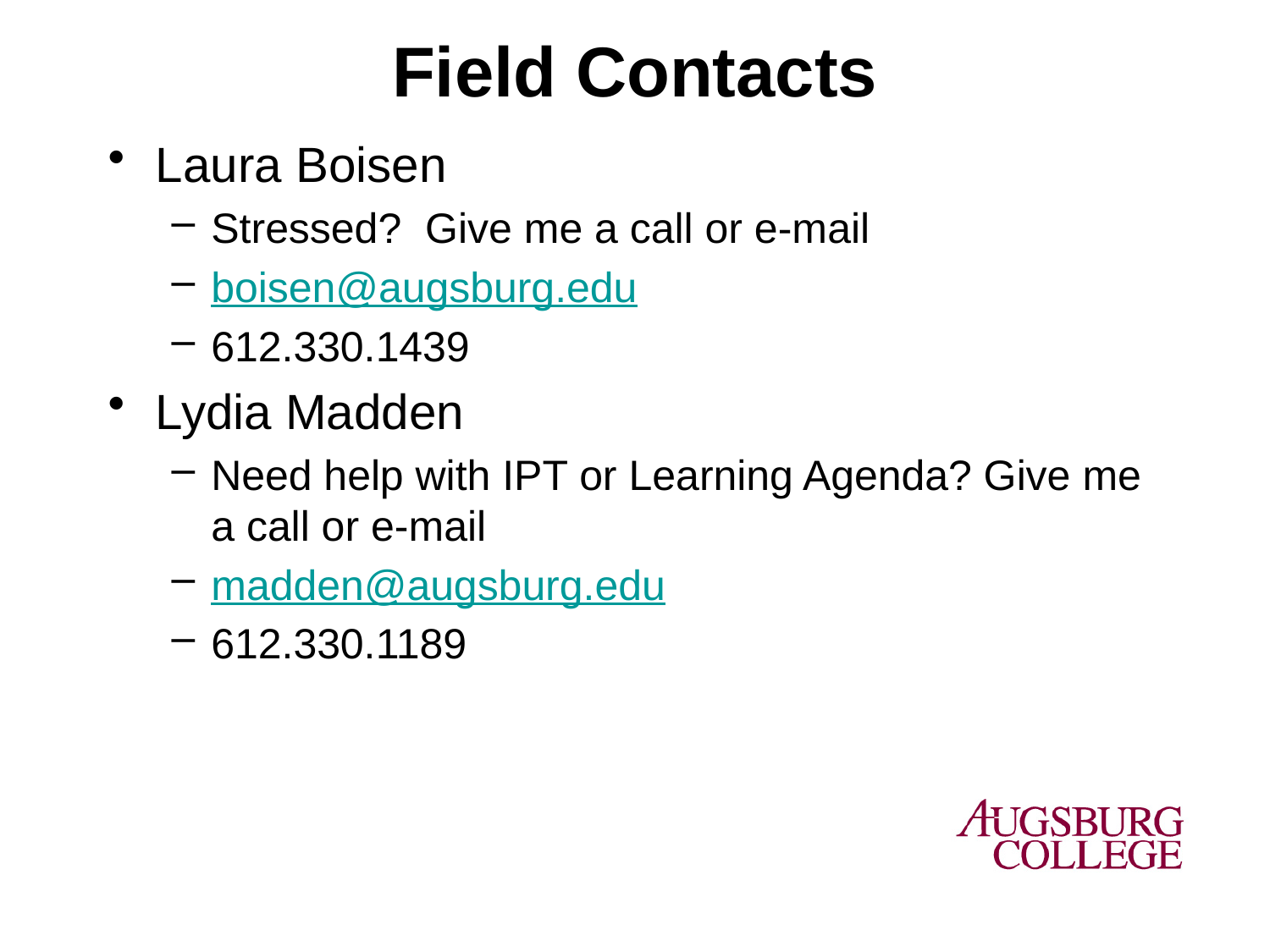

# Field Contacts
Laura Boisen
Stressed?  Give me a call or e-mail
boisen@augsburg.edu
612.330.1439
Lydia Madden
Need help with IPT or Learning Agenda? Give me a call or e-mail
madden@augsburg.edu
612.330.1189